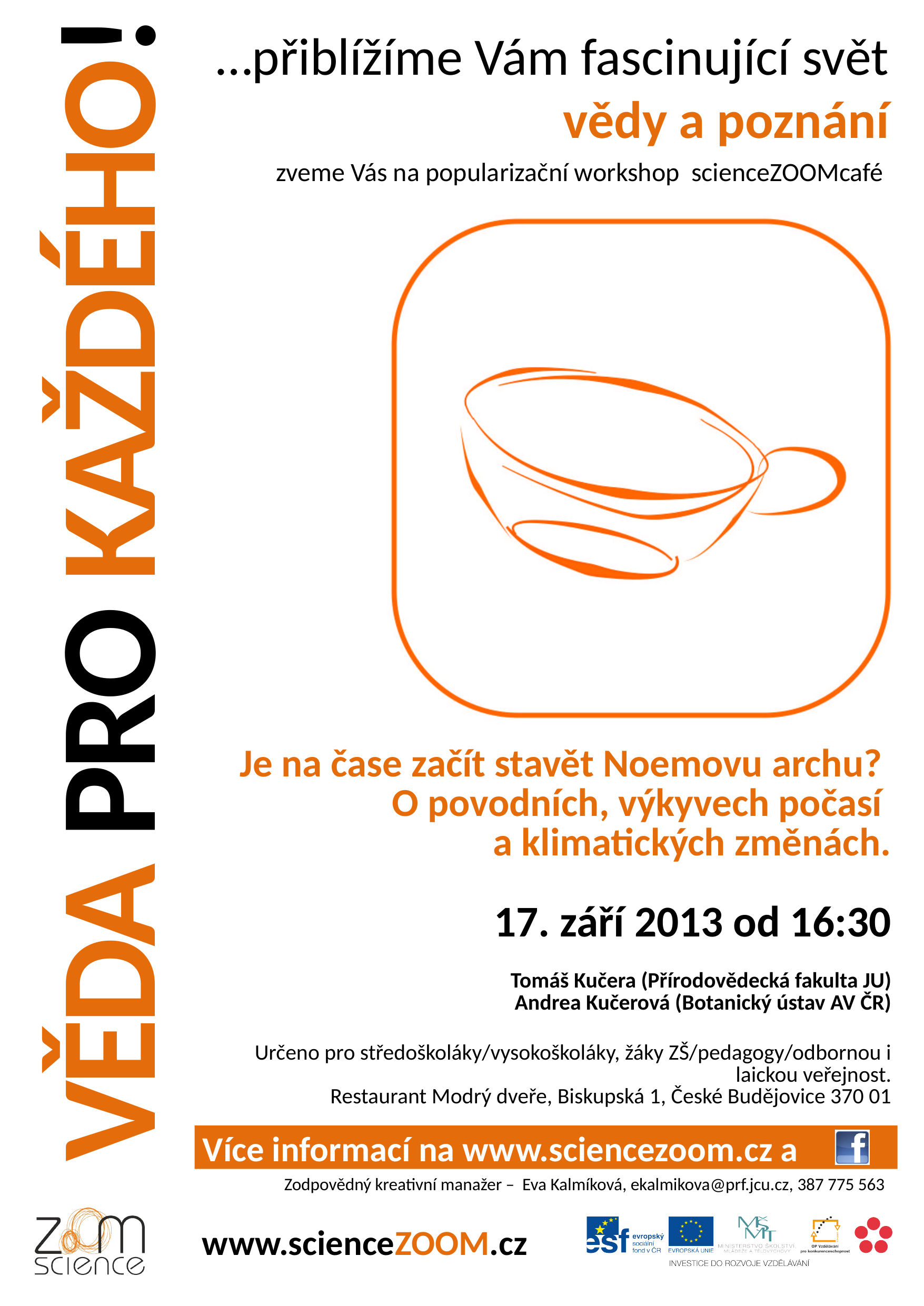

| Je na čase začít stavět Noemovu archu? O povodních, výkyvech počasí a klimatických změnách. |
| --- |
| 17. září 2013 od 16:30 |
| Tomáš Kučera (Přírodovědecká fakulta JU) Andrea Kučerová (Botanický ústav AV ČR) |
| Určeno pro středoškoláky/vysokoškoláky, žáky ZŠ/pedagogy/odbornou i laickou veřejnost. Restaurant Modrý dveře, Biskupská 1, České Budějovice 370 01 |
Zodpovědný kreativní manažer –  Eva Kalmíková, ekalmikova@prf.jcu.cz, 387 775 563